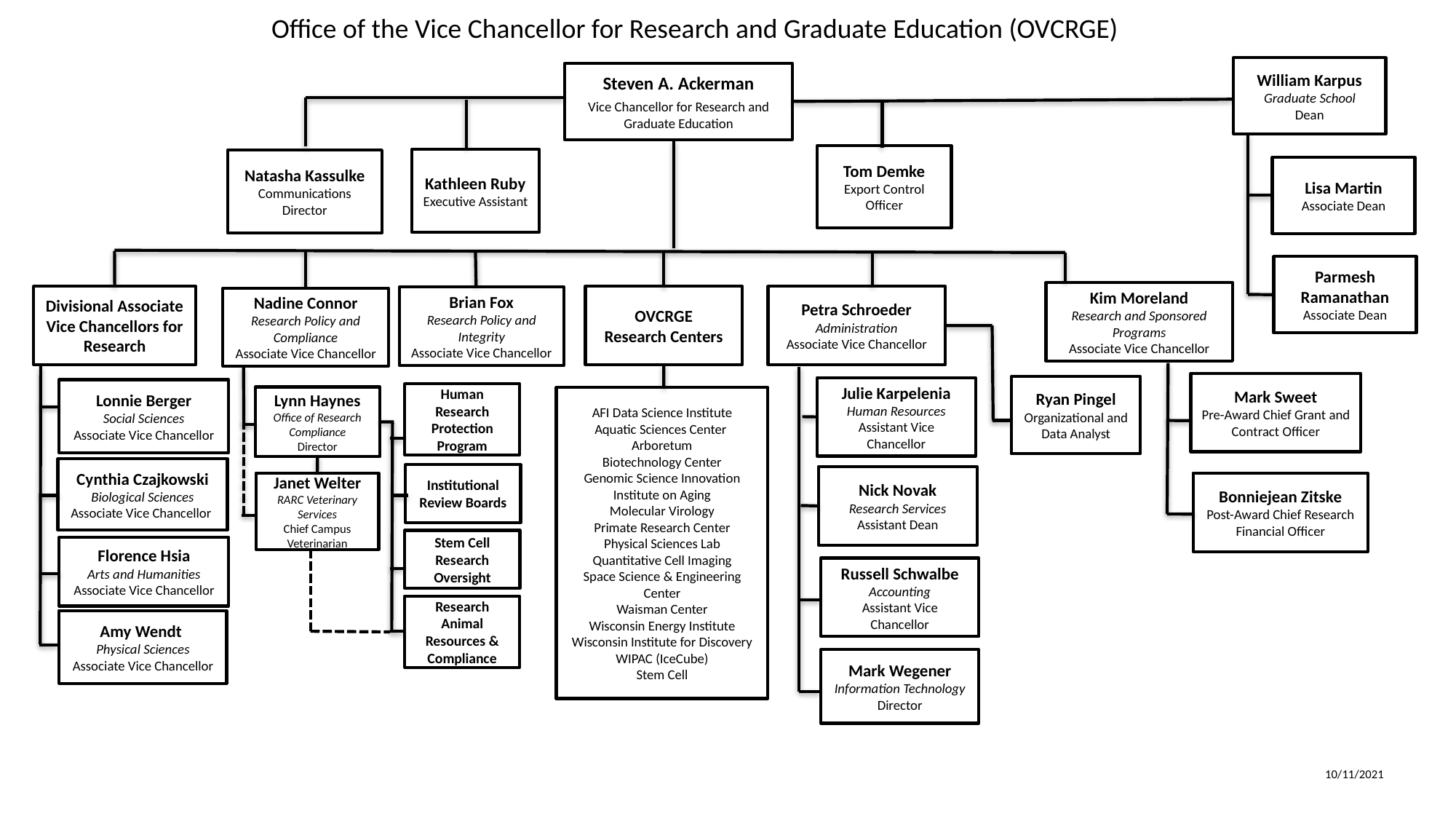

Office of the Vice Chancellor for Research and Graduate Education (OVCRGE)
William Karpus
Graduate School
Dean
Steven A. Ackerman
Vice Chancellor for Research and Graduate Education
Tom Demke
Export Control Officer
Kathleen Ruby
Executive Assistant
Natasha Kassulke
Communications Director
Lisa Martin
Associate Dean
Parmesh Ramanathan
Associate Dean
Kim Moreland
Research and Sponsored Programs
Associate Vice Chancellor
Divisional Associate Vice Chancellors for Research
OVCRGE
Research Centers
Petra Schroeder
Administration
Associate Vice Chancellor
Brian Fox
Research Policy and Integrity
Associate Vice Chancellor
Nadine Connor
Research Policy and Compliance
Associate Vice Chancellor
Mark Sweet
Pre-Award Chief Grant and Contract Officer
Ryan Pingel
Organizational and Data Analyst
Julie Karpelenia
Human Resources Assistant Vice Chancellor
Lonnie Berger
Social Sciences
Associate Vice Chancellor
Human Research Protection Program
Lynn Haynes
Office of Research Compliance
Director

AFI Data Science Institute
Aquatic Sciences Center
Arboretum
Biotechnology Center
Genomic Science Innovation
Institute on Aging
Molecular Virology
Primate Research Center
Physical Sciences Lab
Quantitative Cell Imaging
Space Science & Engineering Center
Waisman Center
Wisconsin Energy Institute
Wisconsin Institute for Discovery
WIPAC (IceCube)
Stem Cell

Cynthia Czajkowski
Biological Sciences
Associate Vice Chancellor
Institutional Review Boards
Nick Novak
Research Services
Assistant Dean
Janet Welter
RARC Veterinary Services
Chief Campus Veterinarian
Bonniejean Zitske
Post-Award Chief Research Financial Officer
Stem Cell Research Oversight
Florence Hsia
Arts and Humanities
Associate Vice Chancellor
Russell Schwalbe
Accounting
Assistant Vice Chancellor
Research Animal Resources & Compliance
Amy Wendt
Physical Sciences
Associate Vice Chancellor
Mark Wegener
Information Technology Director
10/11/2021